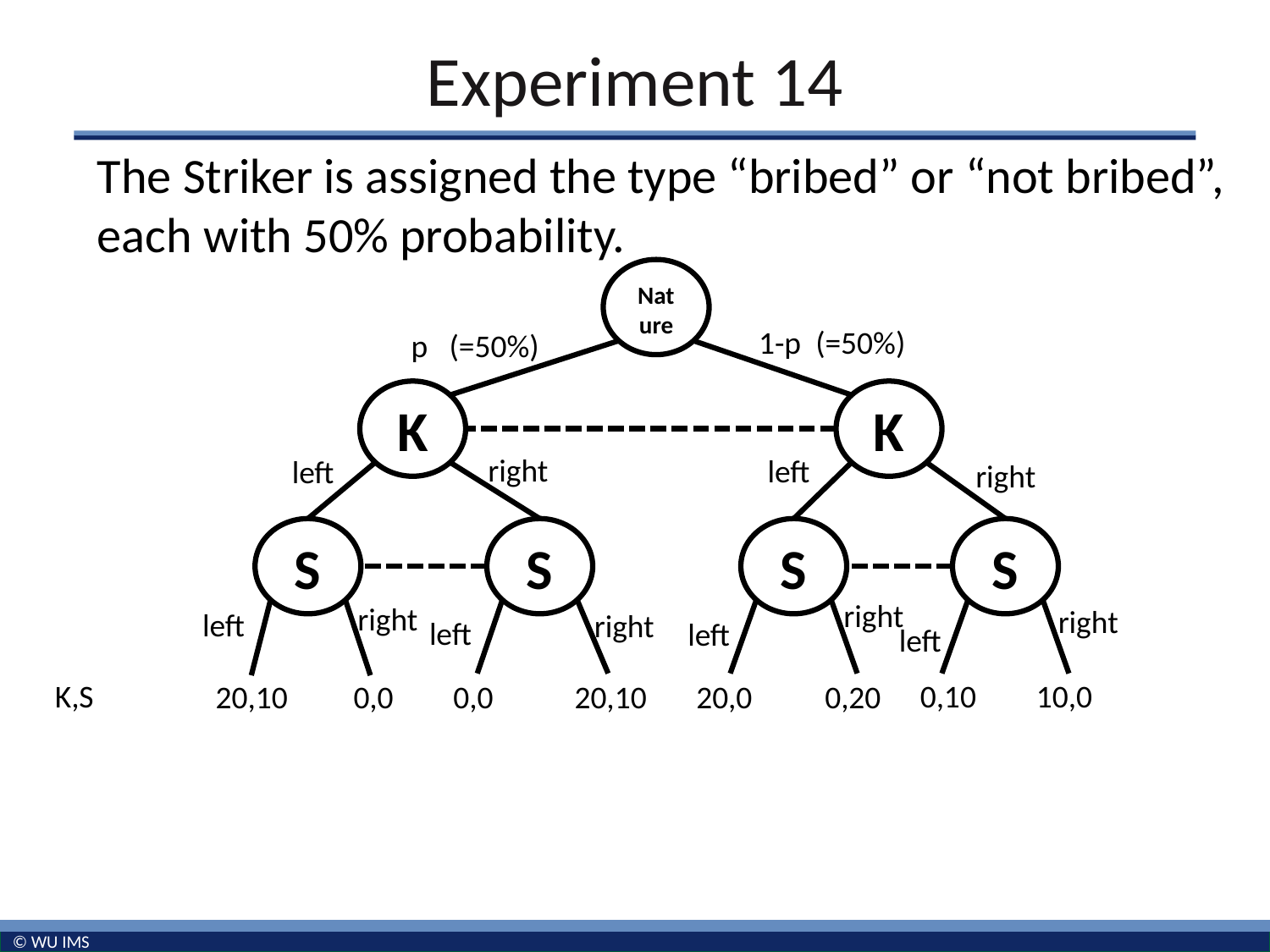

# Experiment 14
The Striker is assigned the type “bribed” or “not bribed”, each with 50% probability.
Nat
ure
1-p  (=50%)
p   (=50%)
K
K
right
left
left
right
S
S
S
S
right
right
right
left
right
left
left
left
K,S

0,10

10,0

0,0

0,0

20,10

20,0

0,20

20,10